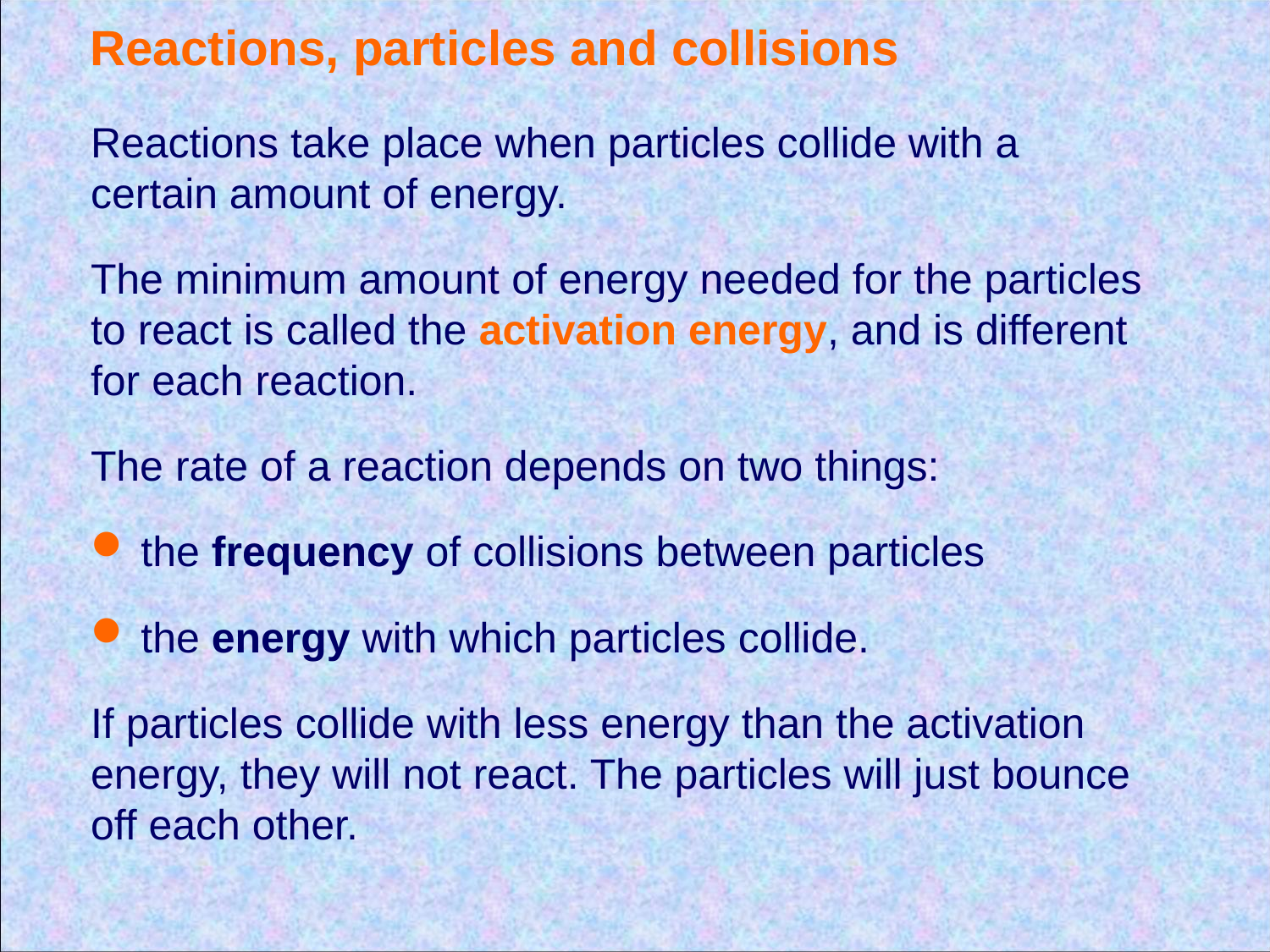

Reactions, particles and collisions
Reactions take place when particles collide with a certain amount of energy.
The minimum amount of energy needed for the particles to react is called the activation energy, and is different for each reaction.
The rate of a reaction depends on two things:
the frequency of collisions between particles
the energy with which particles collide.
If particles collide with less energy than the activation energy, they will not react. The particles will just bounce off each other.